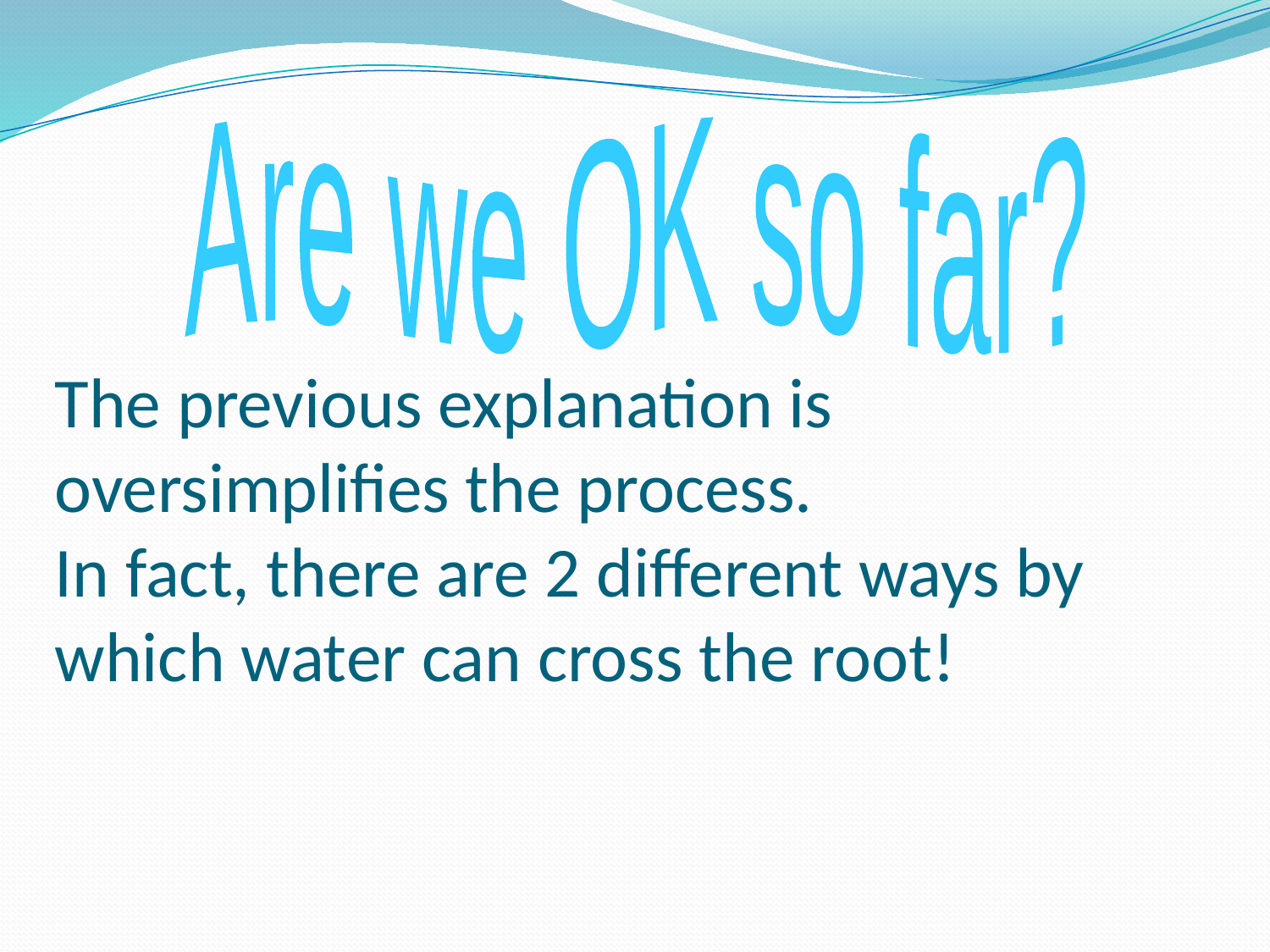

Are we OK so far?
# The previous explanation is oversimplifies the process. In fact, there are 2 different ways by which water can cross the root!